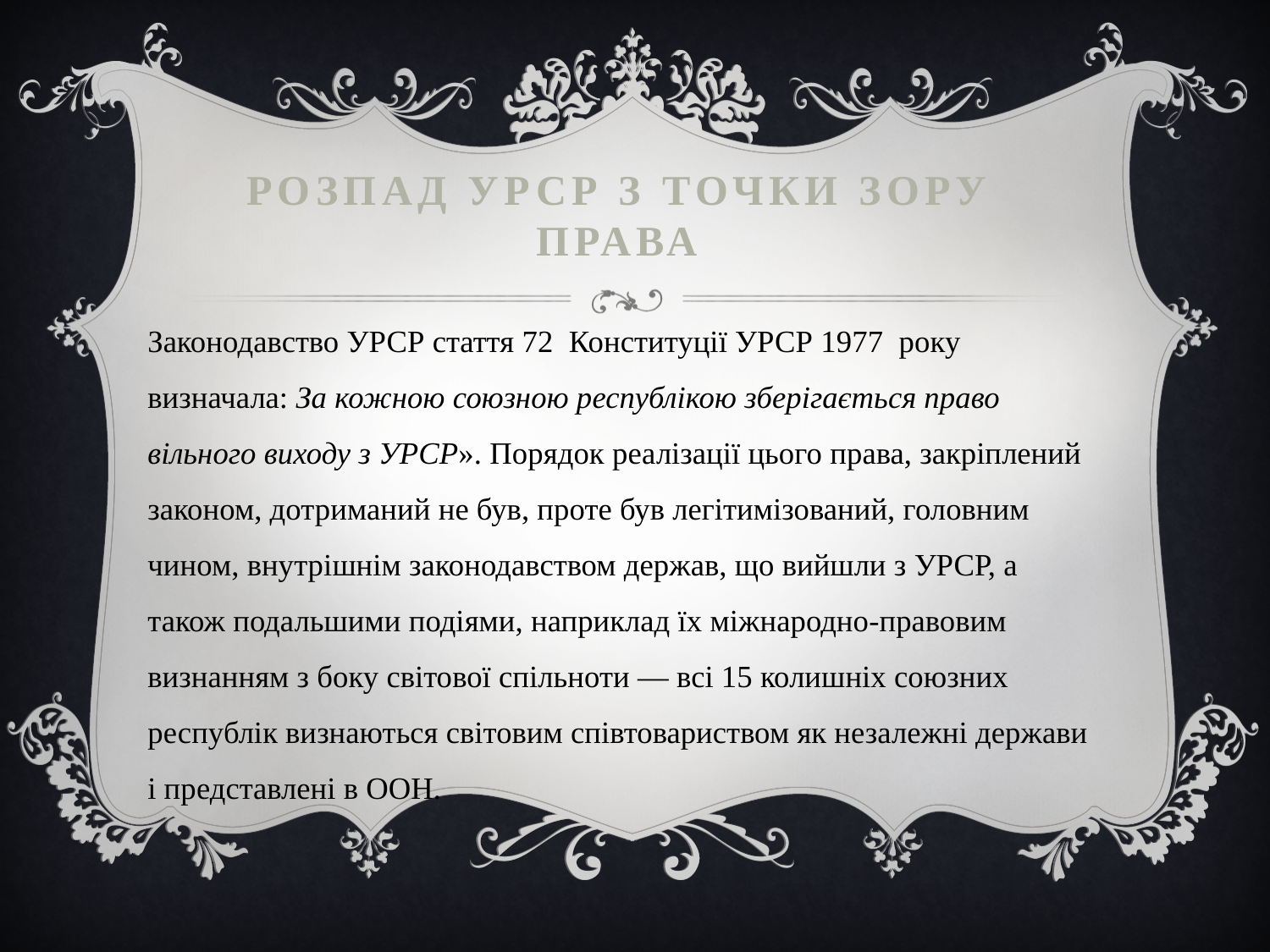

# Розпад УРСР з точки зору права
Законодавство УРСР стаття 72  Конституції УРСР 1977  року визначала: За кожною союзною республікою зберігається право вільного виходу з УРСР». Порядок реалізації цього права, закріплений законом, дотриманий не був, проте був легітимізований, головним чином, внутрішнім законодавством держав, що вийшли з УРСР, а також подальшими подіями, наприклад їх міжнародно-правовим визнанням з боку світової спільноти — всі 15 колишніх союзних республік визнаються світовим співтовариством як незалежні держави і представлені в ООН.